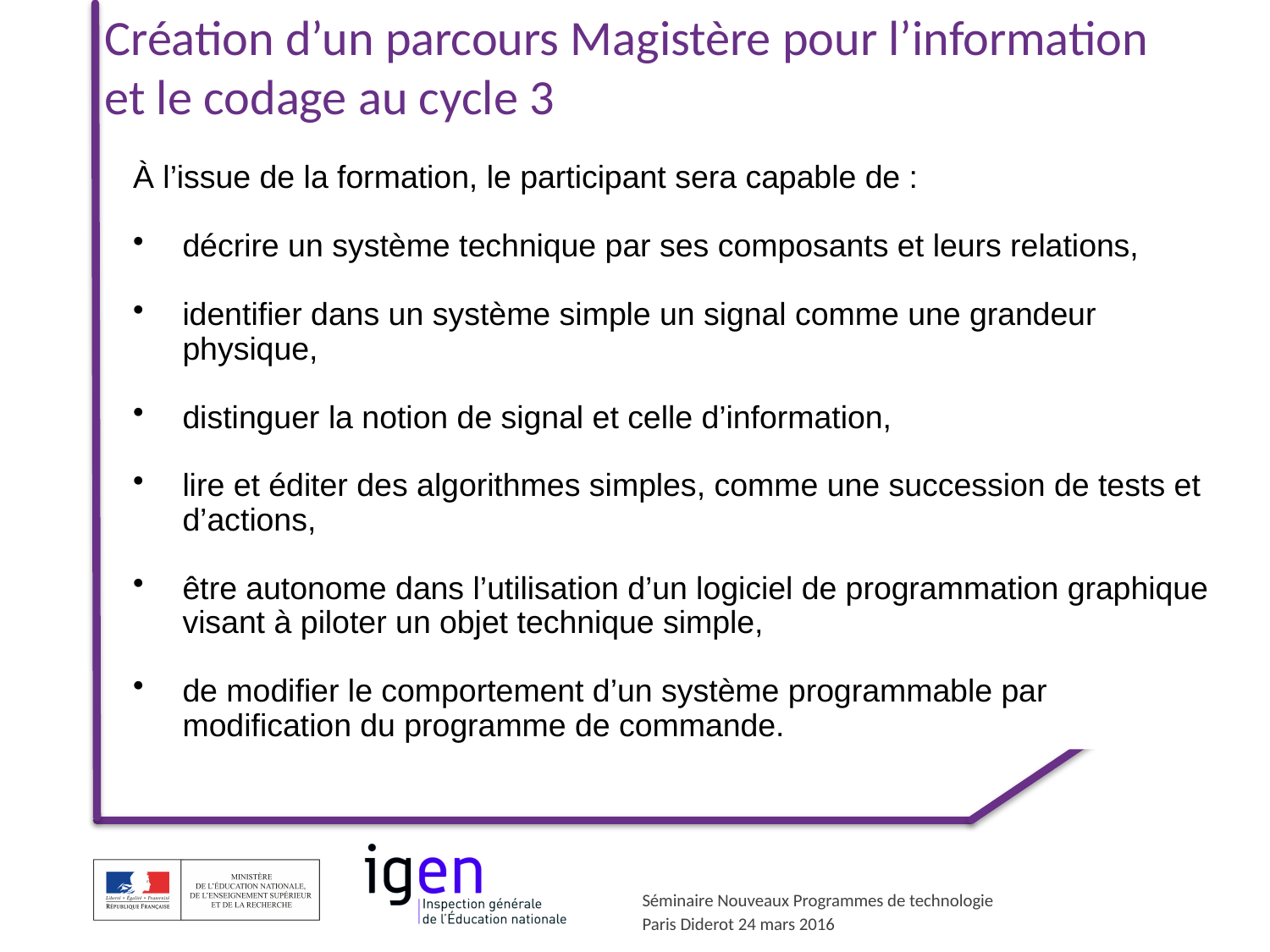

Création d’un parcours Magistère pour l’information et le codage au cycle 3
À l’issue de la formation, le participant sera capable de :

décrire un système technique par ses composants et leurs relations,

identifier dans un système simple un signal comme une grandeur physique,

distinguer la notion de signal et celle d’information,

lire et éditer des algorithmes simples, comme une succession de tests et d’actions,

être autonome dans l’utilisation d’un logiciel de programmation graphique visant à piloter un objet technique simple,

de modifier le comportement d’un système programmable par modification du programme de commande.